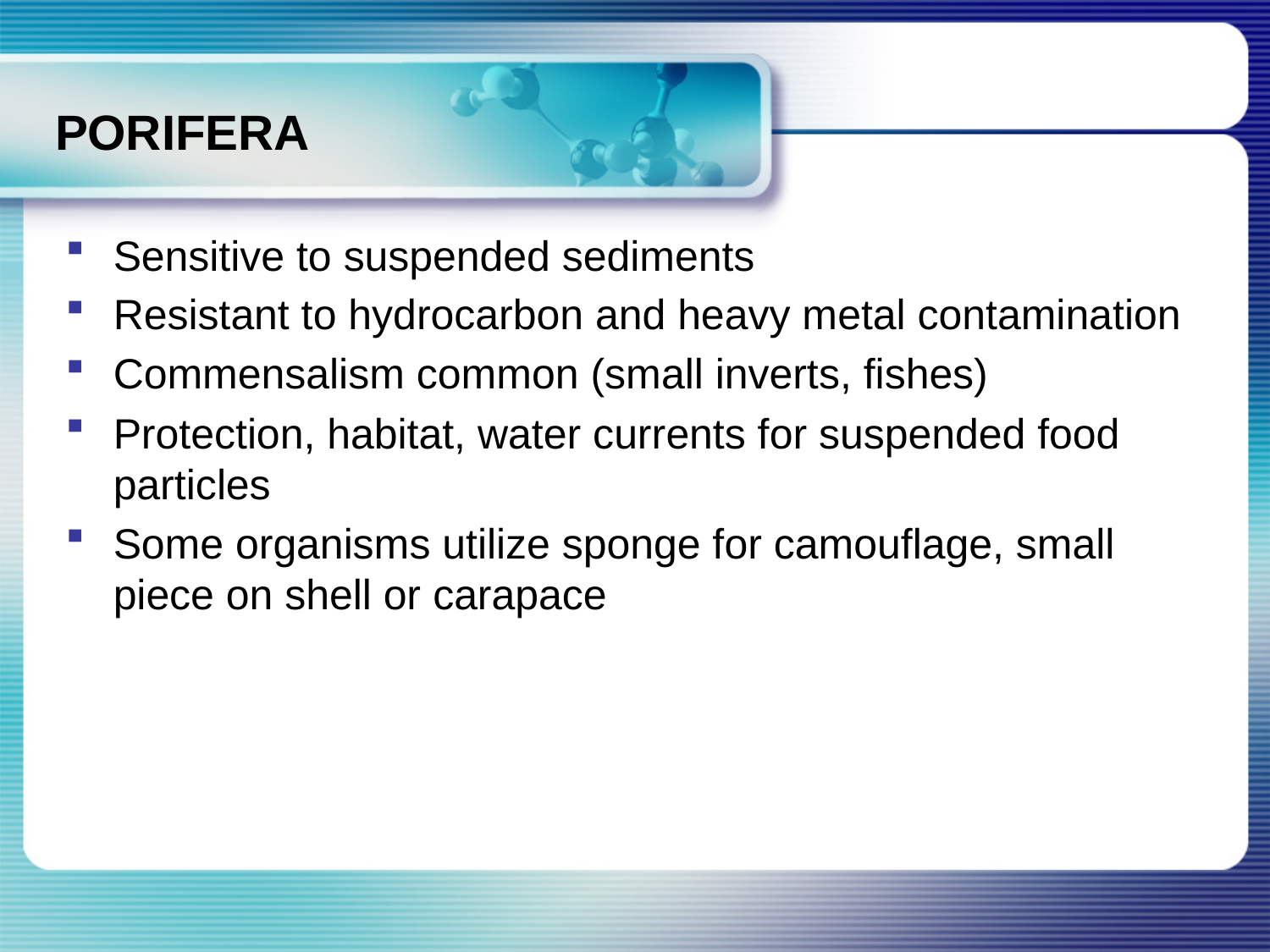

# PORIFERA
Sensitive to suspended sediments
Resistant to hydrocarbon and heavy metal contamination
Commensalism common (small inverts, fishes)
Protection, habitat, water currents for suspended food particles
Some organisms utilize sponge for camouflage, small piece on shell or carapace